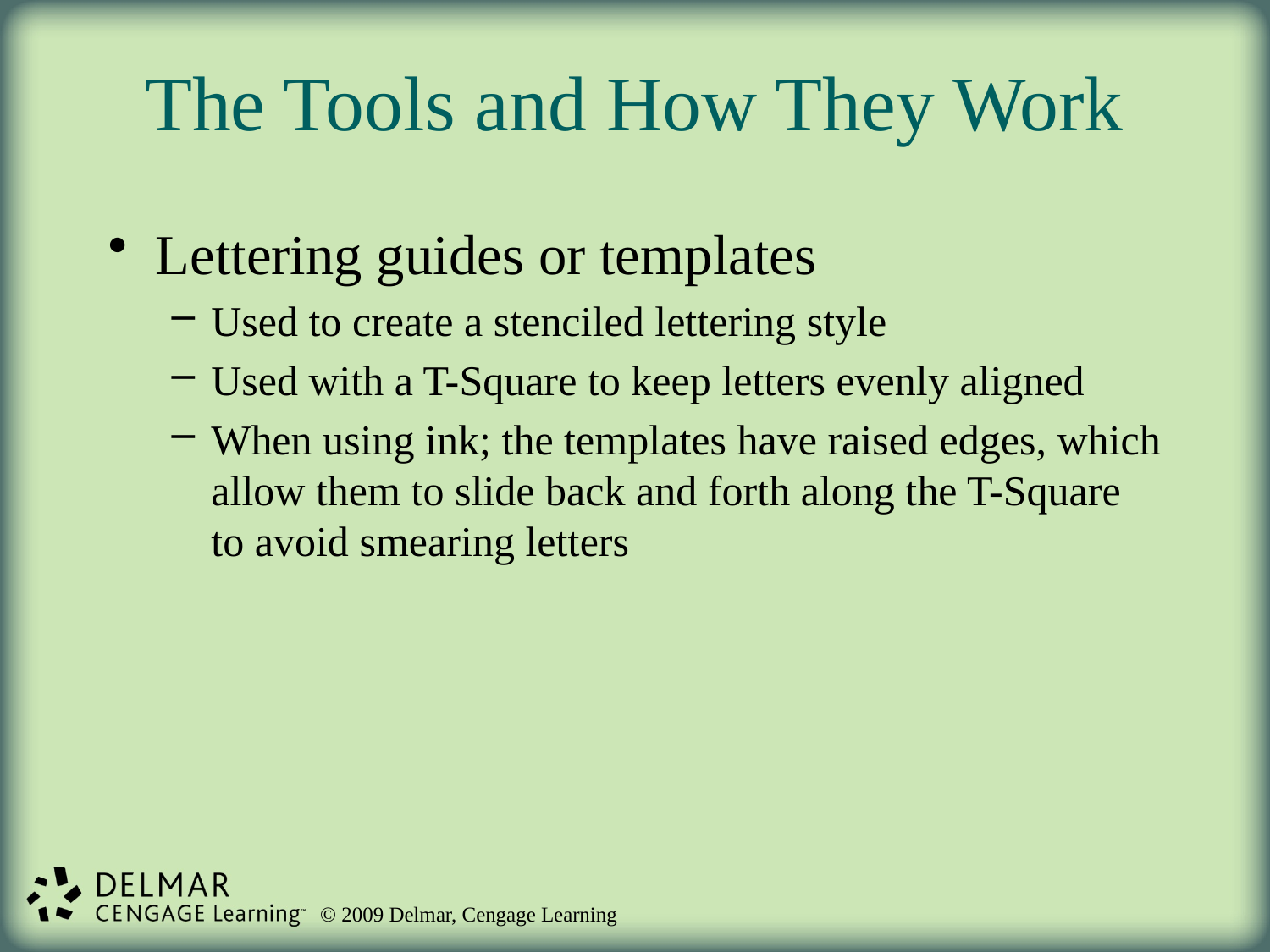

# The Tools and How They Work
Lettering guides or templates
Used to create a stenciled lettering style
Used with a T-Square to keep letters evenly aligned
When using ink; the templates have raised edges, which allow them to slide back and forth along the T-Square to avoid smearing letters